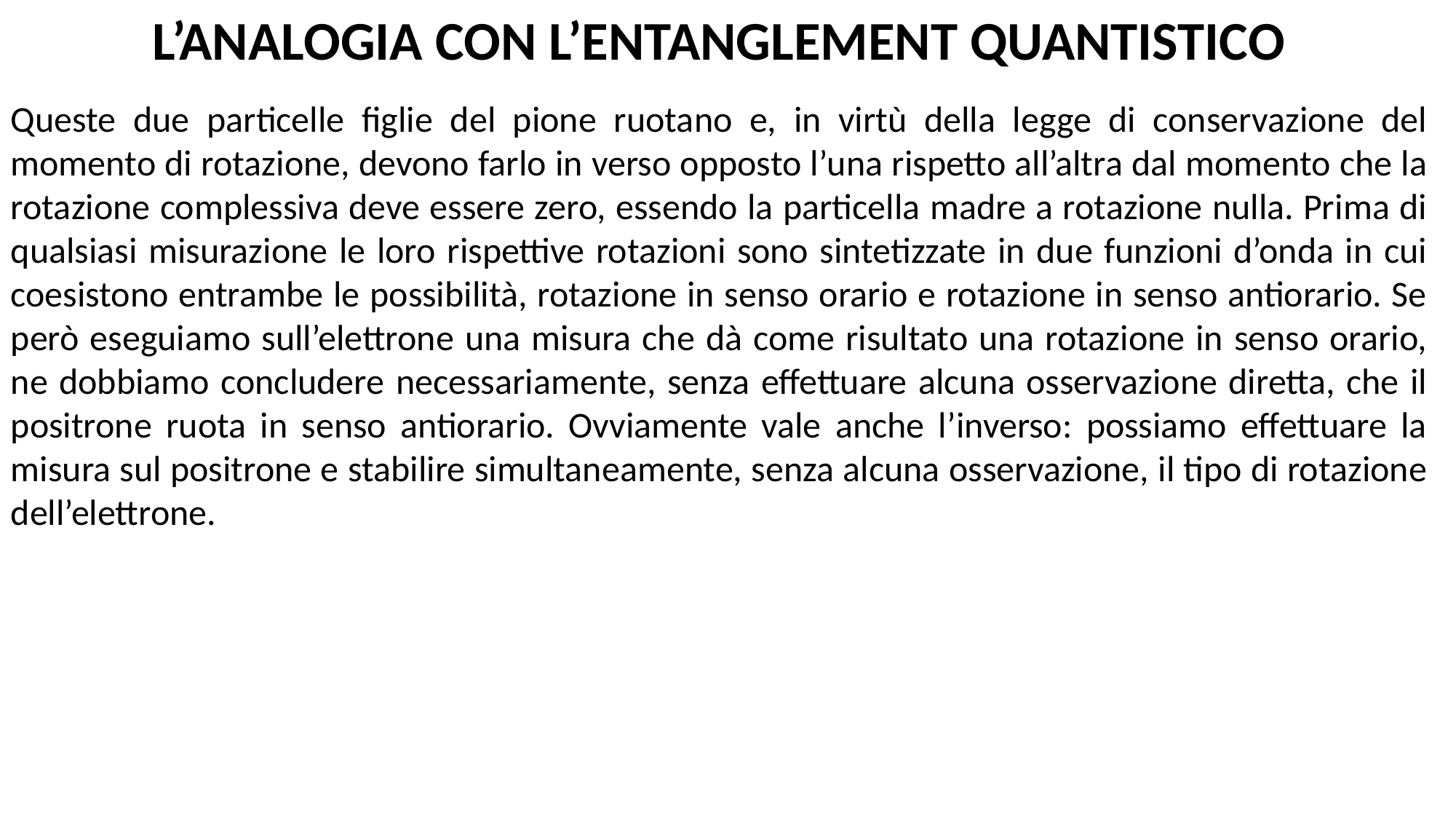

L’ANALOGIA CON L’ENTANGLEMENT QUANTISTICO
Queste due particelle figlie del pione ruotano e, in virtù della legge di conservazione del momento di rotazione, devono farlo in verso opposto l’una rispetto all’altra dal momento che la rotazione complessiva deve essere zero, essendo la particella madre a rotazione nulla. Prima di qualsiasi misurazione le loro rispettive rotazioni sono sintetizzate in due funzioni d’onda in cui coesistono entrambe le possibilità, rotazione in senso orario e rotazione in senso antiorario. Se però eseguiamo sull’elettrone una misura che dà come risultato una rotazione in senso orario, ne dobbiamo concludere necessariamente, senza effettuare alcuna osservazione diretta, che il positrone ruota in senso antiorario. Ovviamente vale anche l’inverso: possiamo effettuare la misura sul positrone e stabilire simultaneamente, senza alcuna osservazione, il tipo di rotazione dell’elettrone.